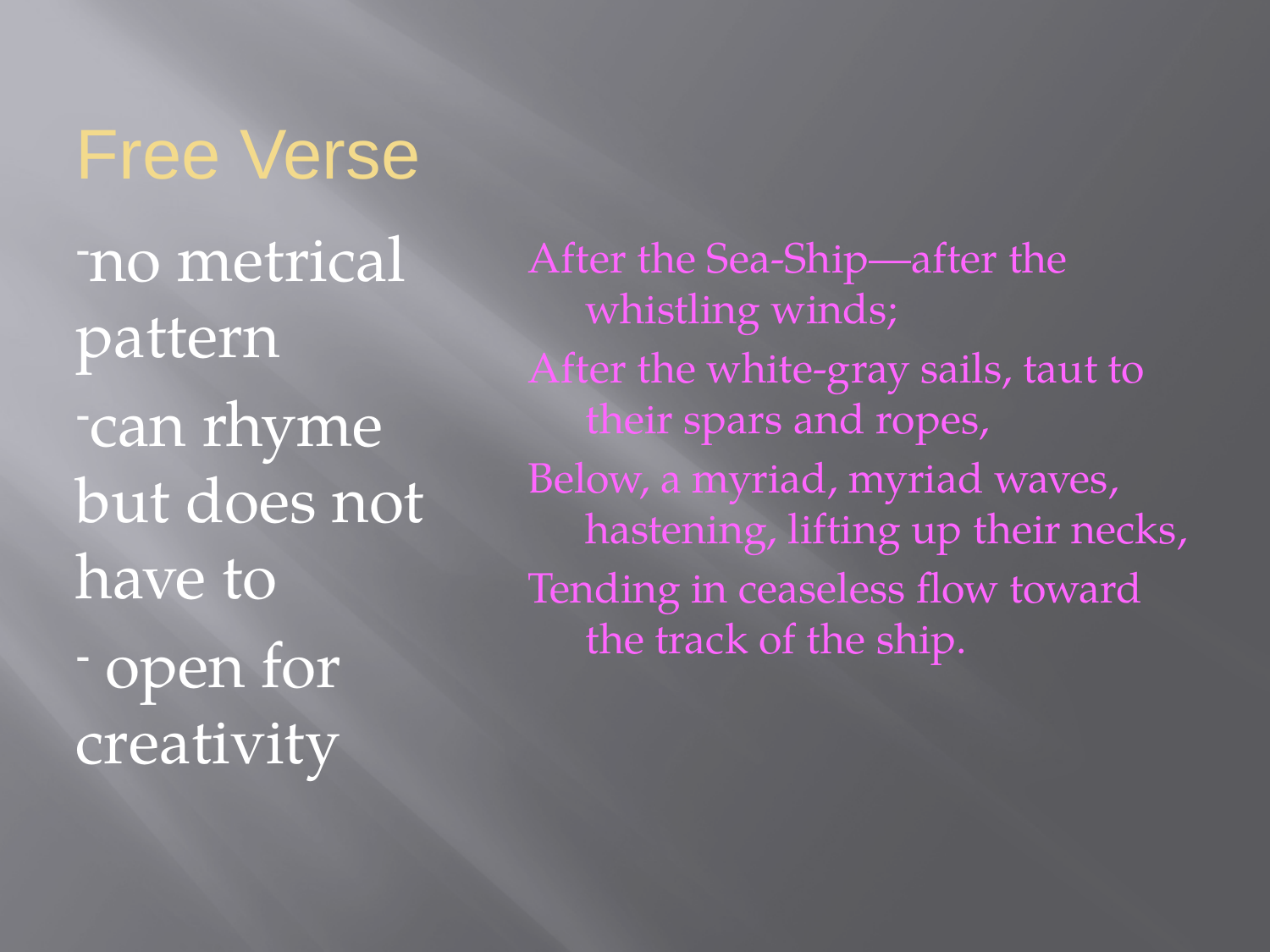

# Free Verse

After the Sea-Ship—after the whistling winds;
After the white-gray sails, taut to their spars and ropes,
Below, a myriad, myriad waves, hastening, lifting up their necks,
Tending in ceaseless flow toward the track of the ship.
no metrical pattern
can rhyme but does not have to
 open for creativity